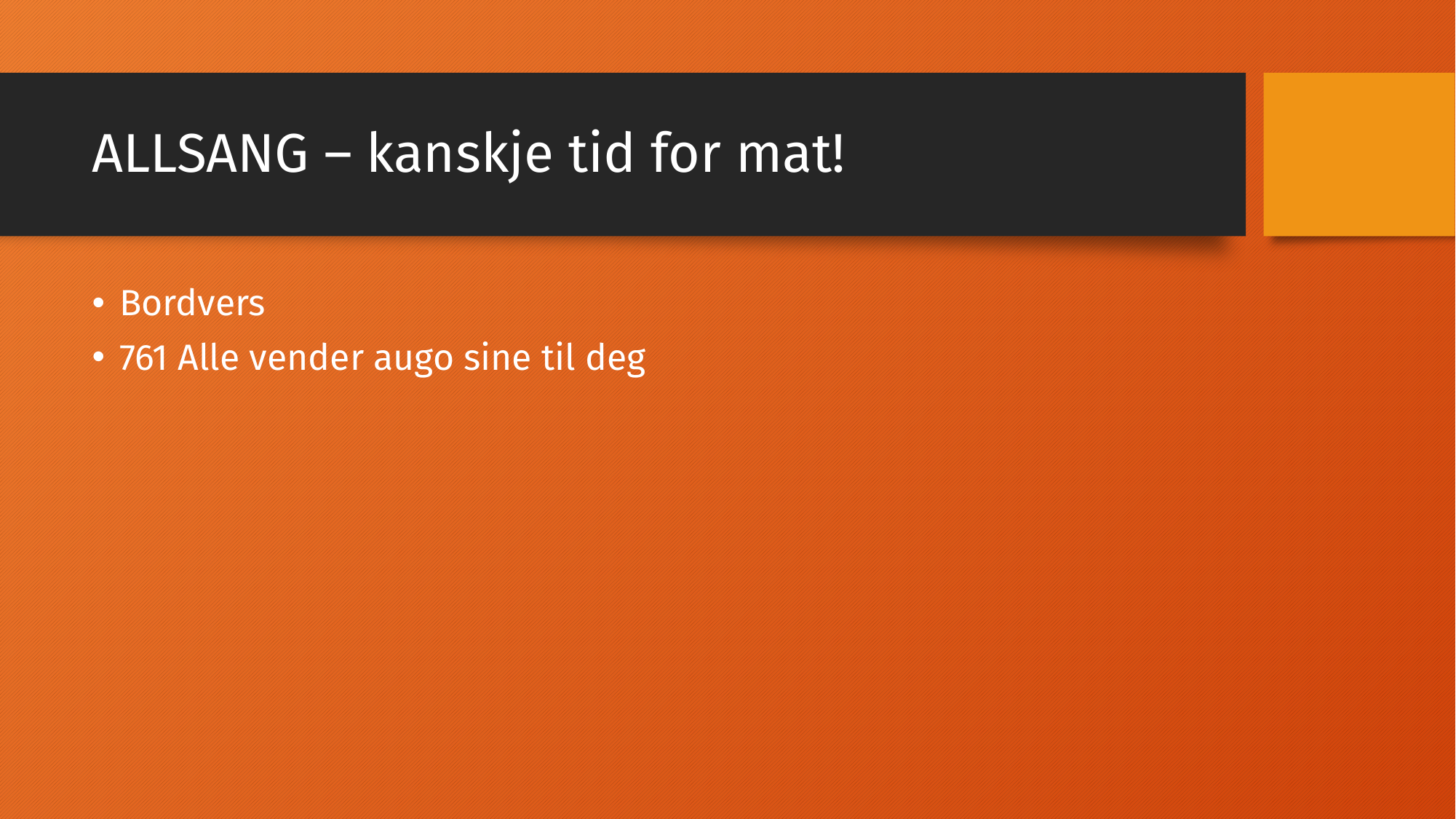

# ALLSANG – kanskje tid for mat!
Bordvers
761 Alle vender augo sine til deg